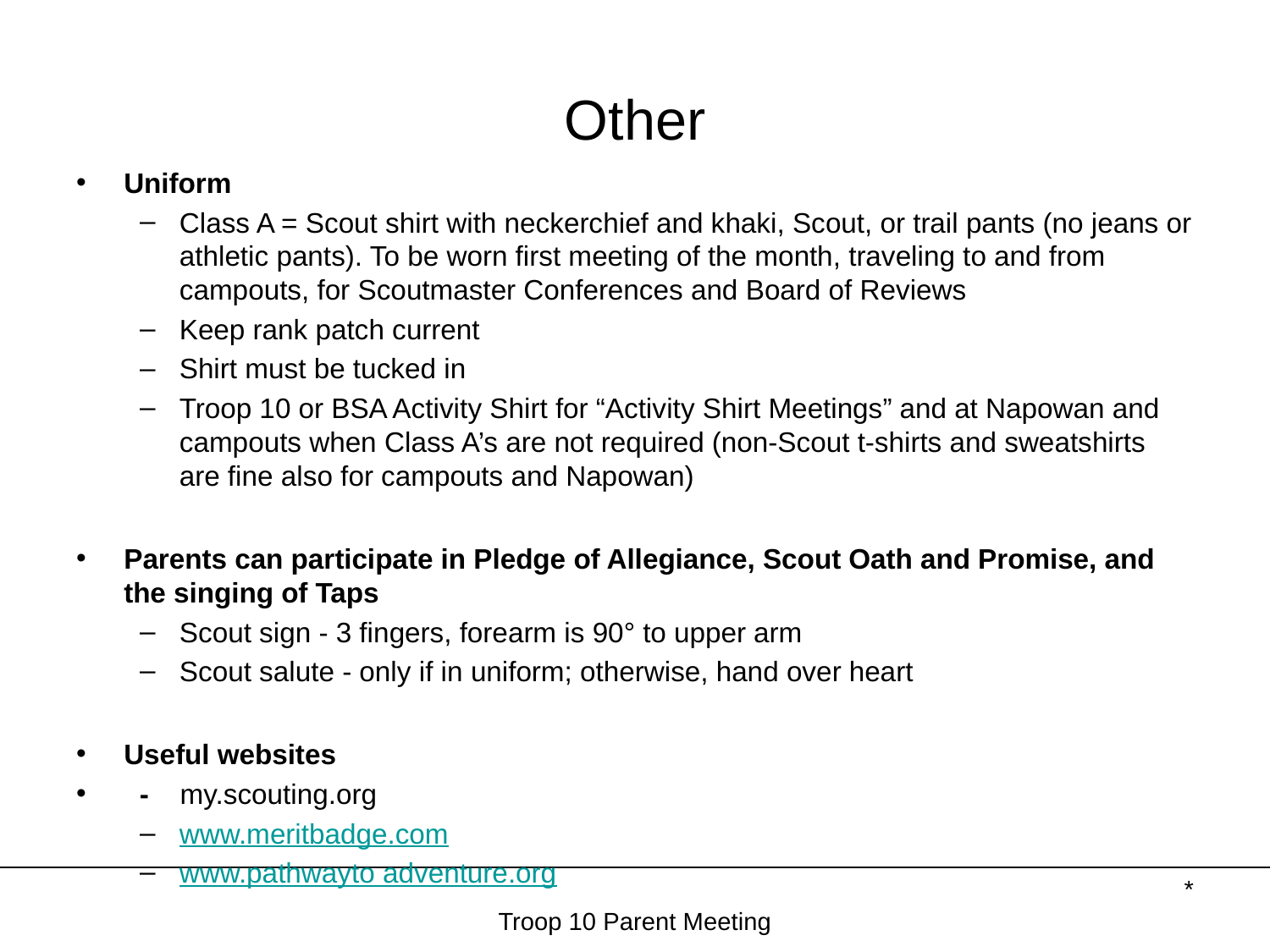

# Other
Uniform
Class A = Scout shirt with neckerchief and khaki, Scout, or trail pants (no jeans or athletic pants). To be worn first meeting of the month, traveling to and from campouts, for Scoutmaster Conferences and Board of Reviews
Keep rank patch current
Shirt must be tucked in
Troop 10 or BSA Activity Shirt for “Activity Shirt Meetings” and at Napowan and campouts when Class A’s are not required (non-Scout t-shirts and sweatshirts are fine also for campouts and Napowan)

Parents can participate in Pledge of Allegiance, Scout Oath and Promise, and the singing of Taps
Scout sign - 3 fingers, forearm is 90° to upper arm
Scout salute - only if in uniform; otherwise, hand over heart

Useful websites
  -    my.scouting.org
www.meritbadge.com
www.pathwayto adventure.org

*
Troop 10 Parent Meeting